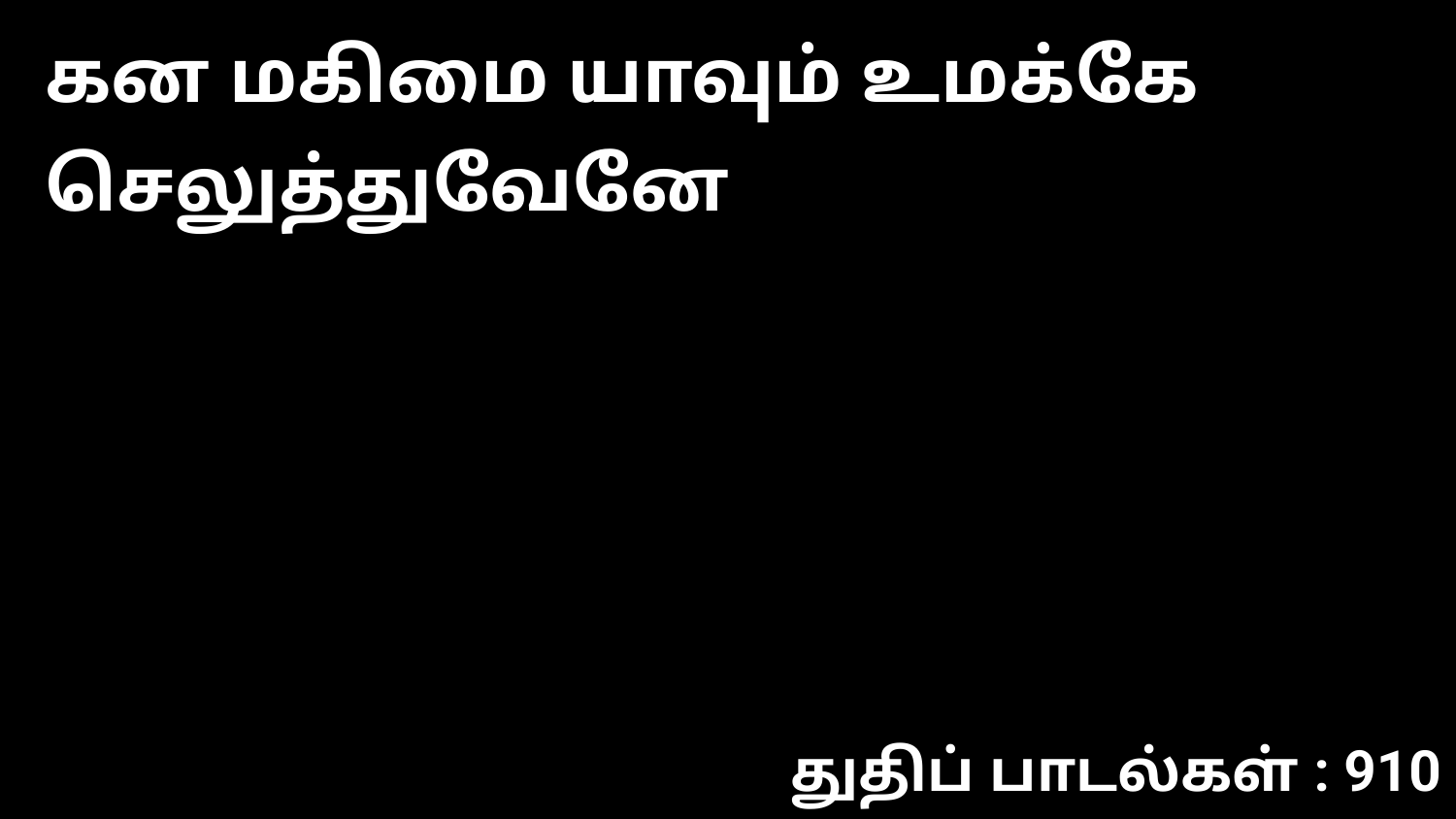

கன மகிமை யாவும் உமக்கே செலுத்துவேனே
துதிப் பாடல்கள் : 910